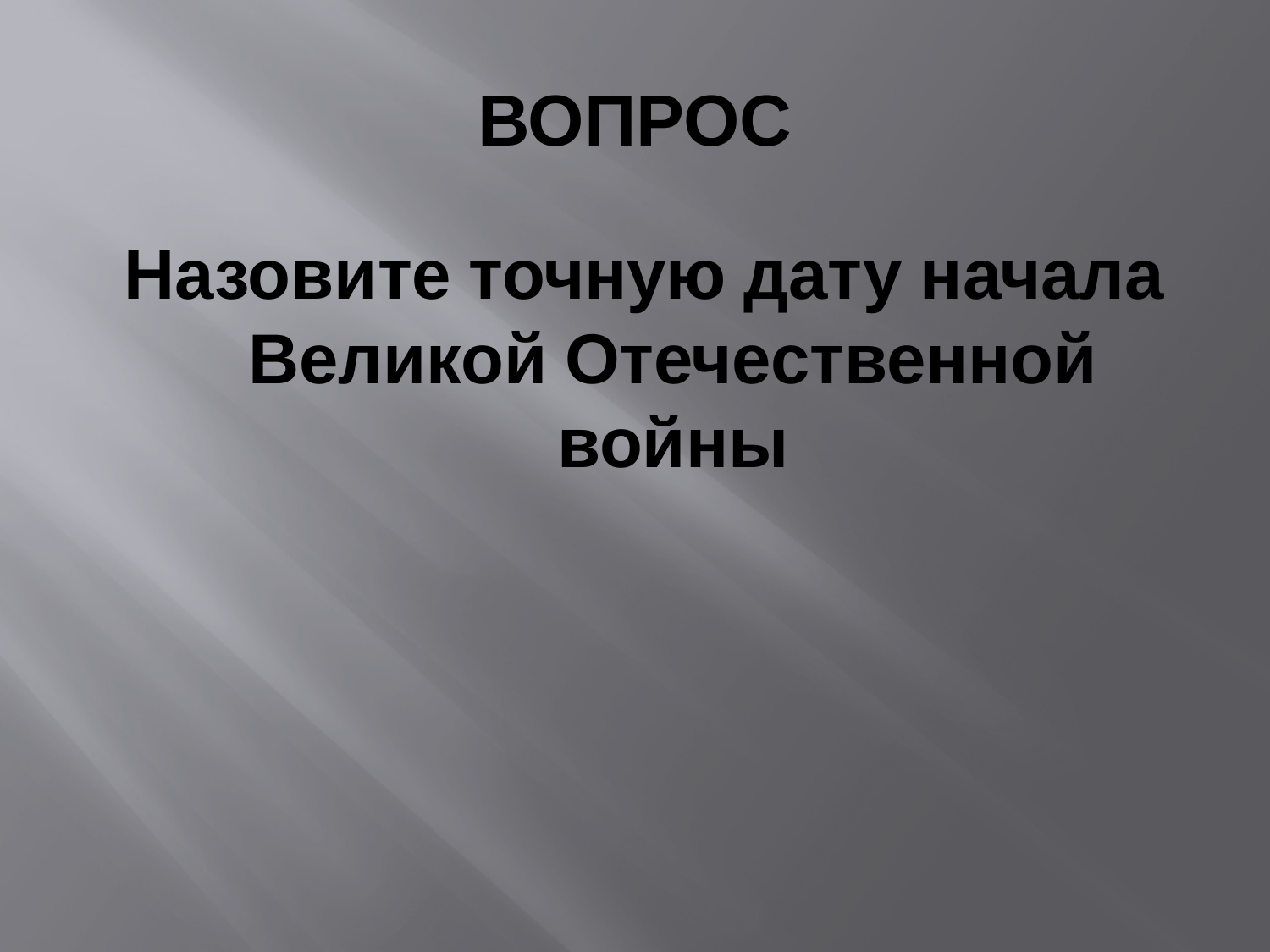

# ВОПРОС
Назовите точную дату начала Великой Отечественной войны